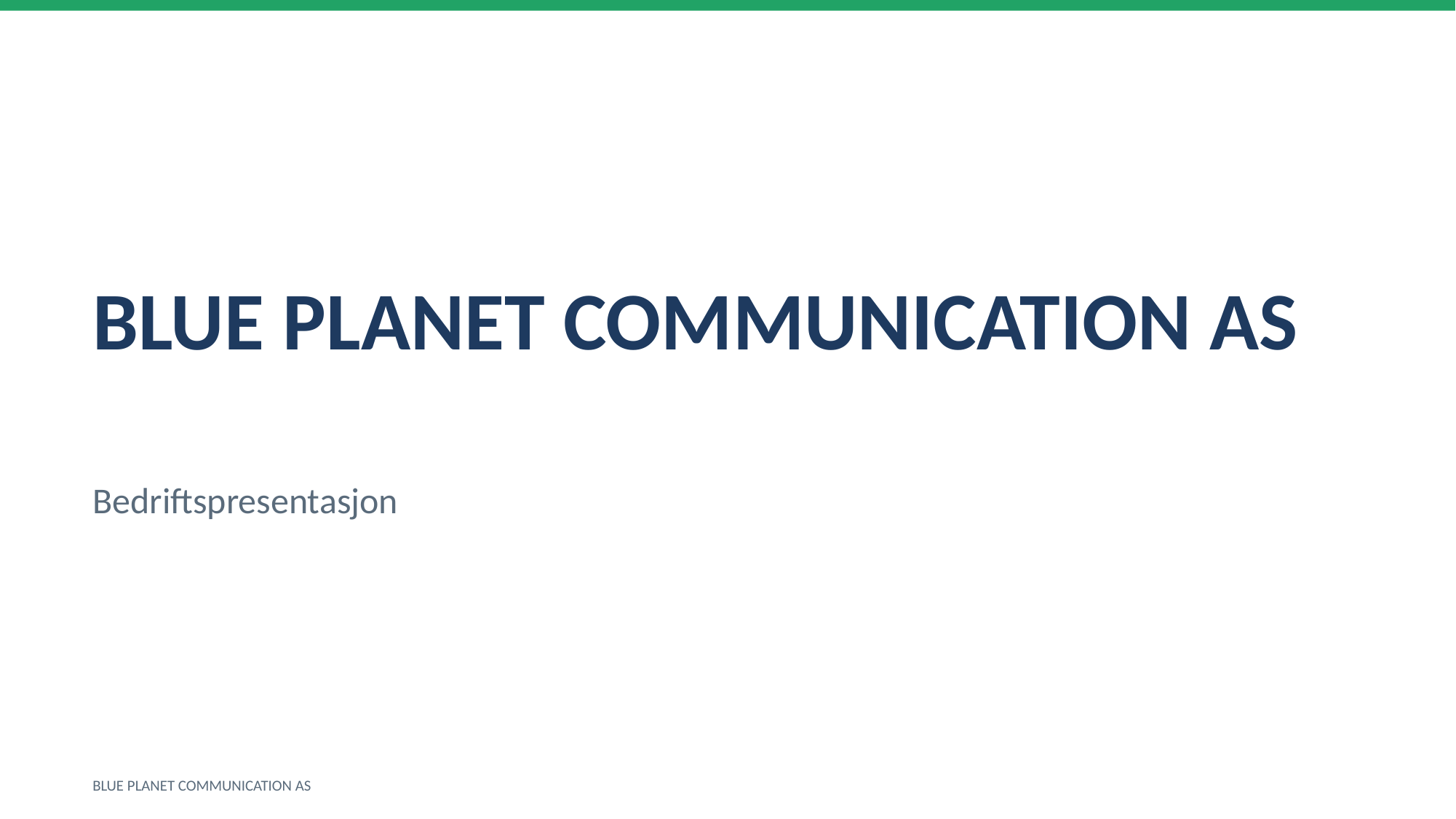

BLUE PLANET COMMUNICATION AS
Bedriftspresentasjon
BLUE PLANET COMMUNICATION AS